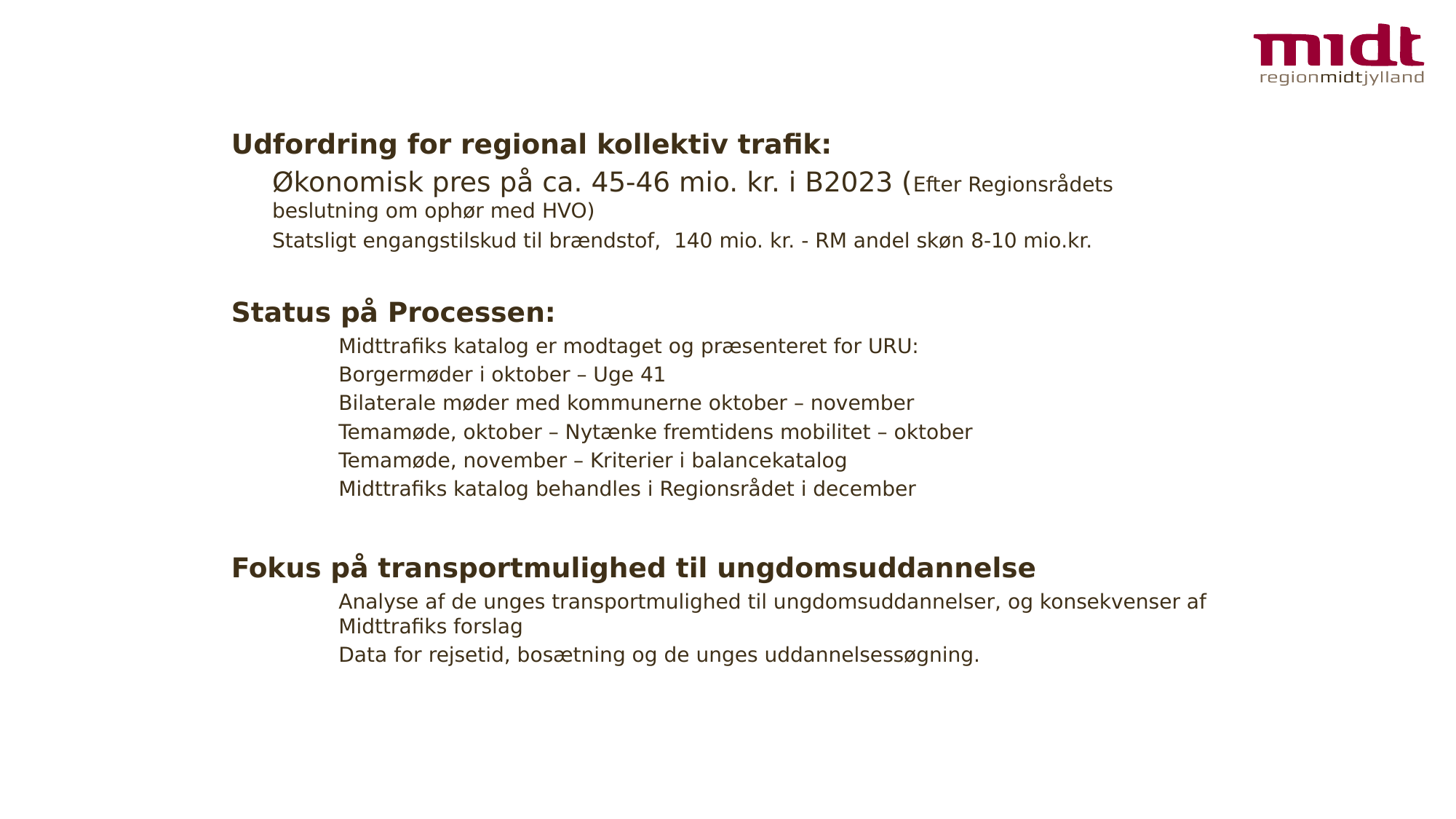

Udfordring for regional kollektiv trafik:
Økonomisk pres på ca. 45-46 mio. kr. i B2023 (Efter Regionsrådets beslutning om ophør med HVO)
Statsligt engangstilskud til brændstof,  140 mio. kr. - RM andel skøn 8-10 mio.kr.

Status på Processen:
Midttrafiks katalog er modtaget og præsenteret for URU:
Borgermøder i oktober – Uge 41
Bilaterale møder med kommunerne oktober – november
Temamøde, oktober – Nytænke fremtidens mobilitet – oktober
Temamøde, november – Kriterier i balancekatalog
Midttrafiks katalog behandles i Regionsrådet i december

Fokus på transportmulighed til ungdomsuddannelse
Analyse af de unges transportmulighed til ungdomsuddannelser, og konsekvenser af Midttrafiks forslag
Data for rejsetid, bosætning og de unges uddannelsessøgning.